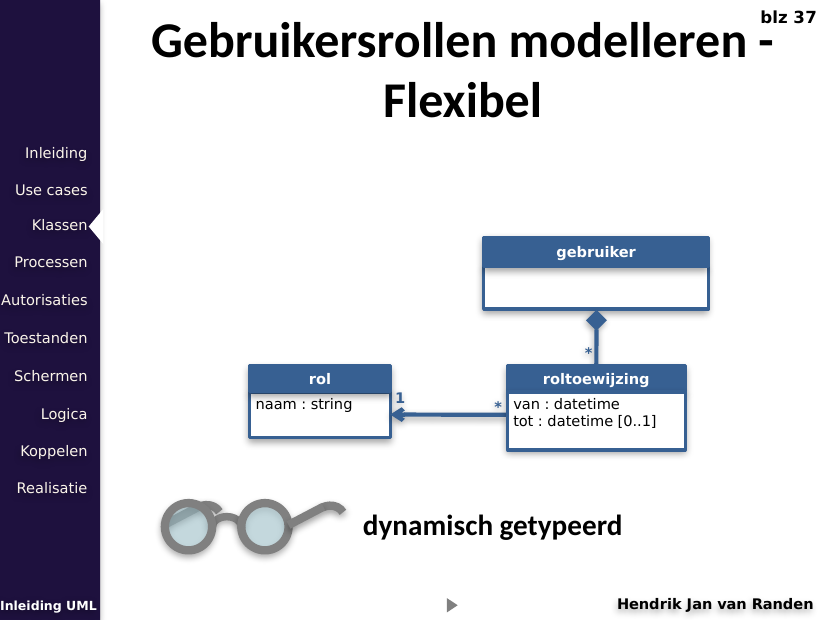

Gebruikersrollen modelleren -
Flexibel
blz 37
gebruiker

*
roltoewijzing
van : datetime
tot : datetime [0..1]
rol
naam : string
1
*
dynamisch getypeerd